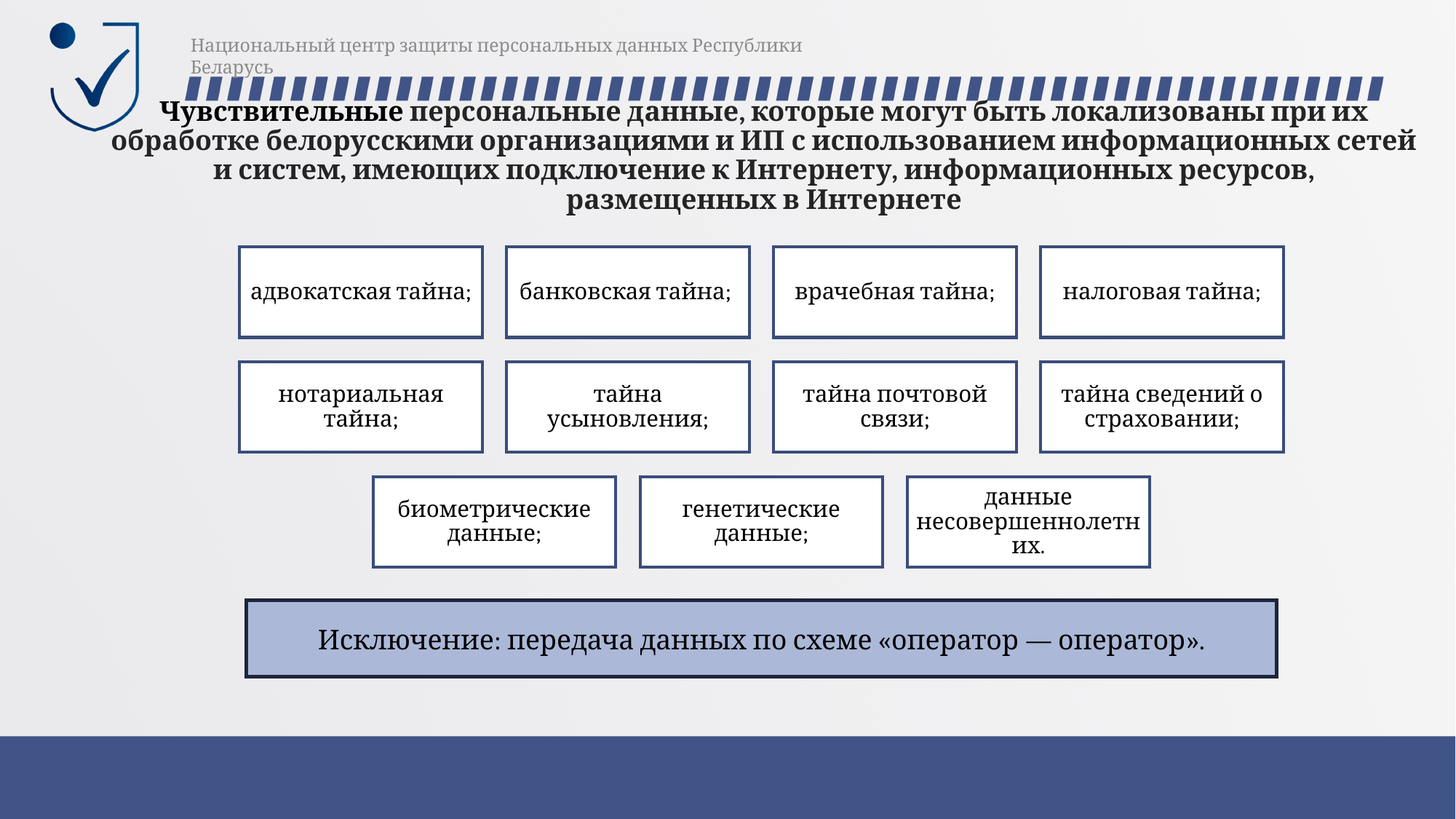

Национальный центр защиты персональных данных Республики Беларусь
# Чувствительные персональные данные, которые могут быть локализованы при их обработке белорусскими организациями и ИП с использованием информационных сетей и систем, имеющих подключение к Интернету, информационных ресурсов, размещенных в Интернете
адвокатская тайна;
банковская тайна;
врачебная тайна;
налоговая тайна;
нотариальная тайна;
тайна усыновления;
тайна почтовой связи;
тайна сведений о страховании;
биометрические данные;
генетические данные;
данные несовершеннолетних.
Исключение: передача данных по схеме «оператор — оператор».